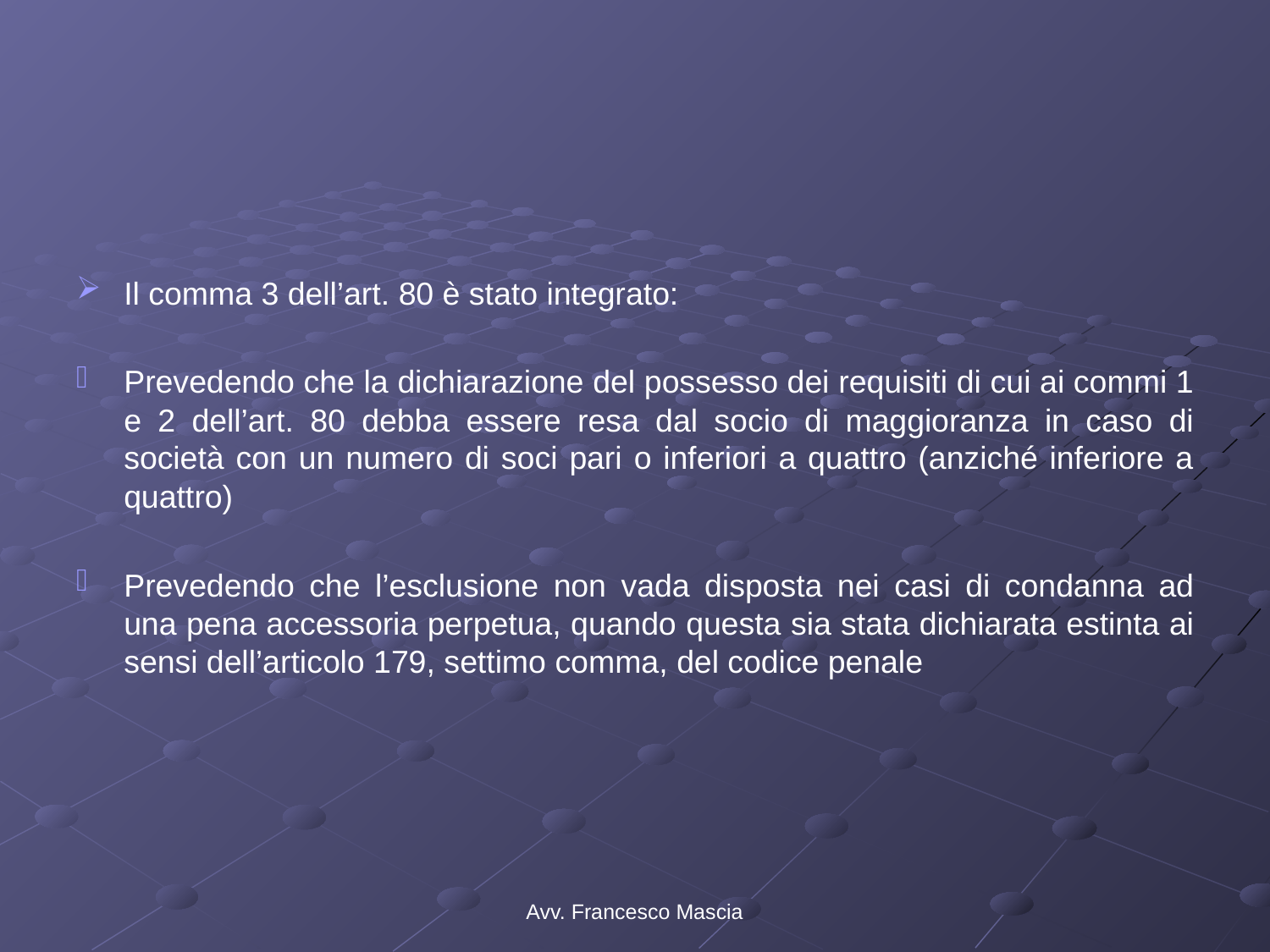

#

Il comma 3 dell’art. 80 è stato integrato:

Prevedendo che la dichiarazione del possesso dei requisiti di cui ai commi 1 e 2 dell’art. 80 debba essere resa dal socio di maggioranza in caso di società con un numero di soci pari o inferiori a quattro (anziché inferiore a quattro)

Prevedendo che l’esclusione non vada disposta nei casi di condanna ad una pena accessoria perpetua, quando questa sia stata dichiarata estinta ai sensi dell’articolo 179, settimo comma, del codice penale

Avv. Francesco Mascia